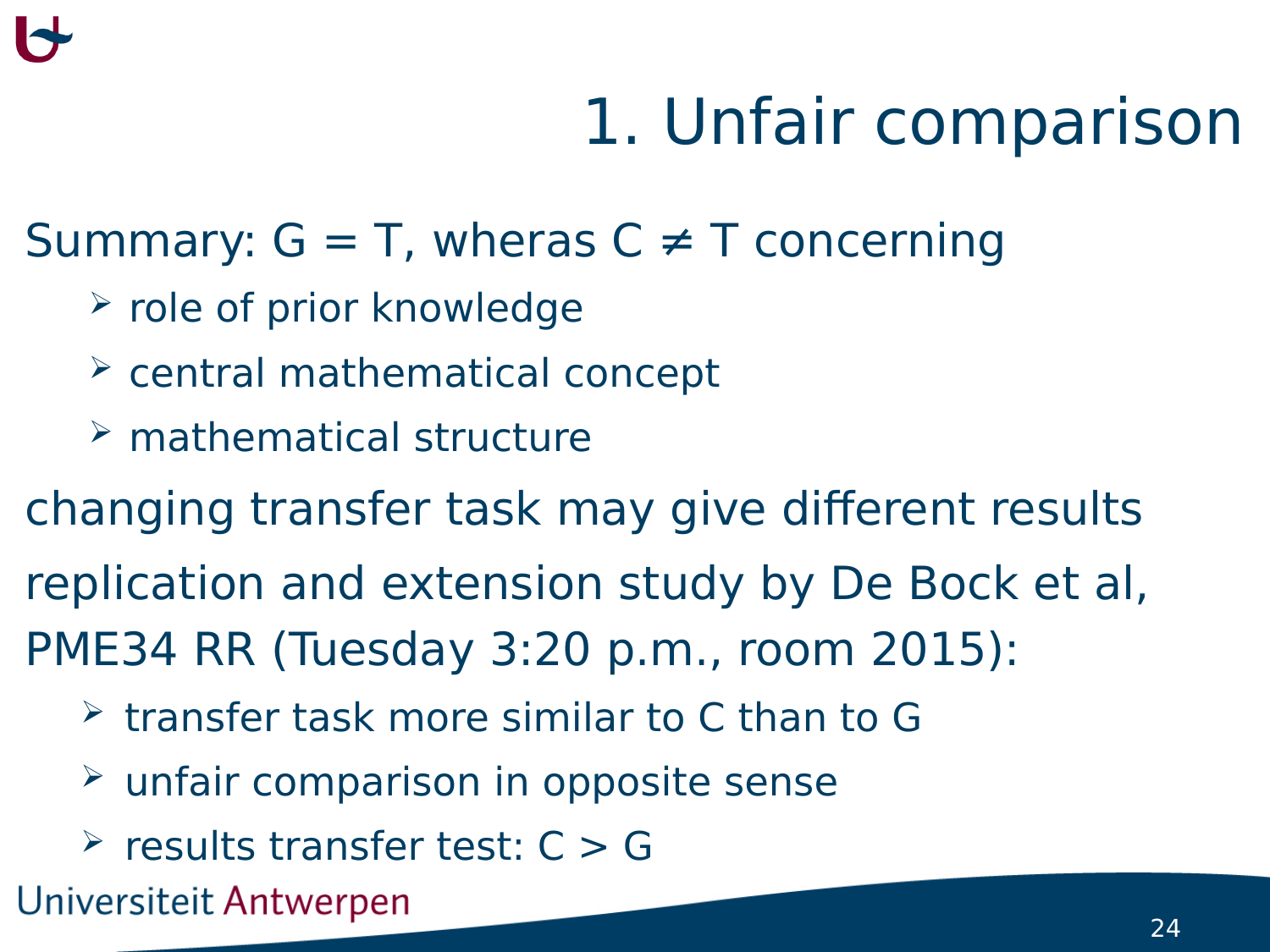

# 1. Unfair comparison
Summary: G = T, wheras C ≠ T concerning
role of prior knowledge
central mathematical concept
mathematical structure
changing transfer task may give different results
replication and extension study by De Bock et al, PME34 RR (Tuesday 3:20 p.m., room 2015):
transfer task more similar to C than to G
unfair comparison in opposite sense
results transfer test: C > G